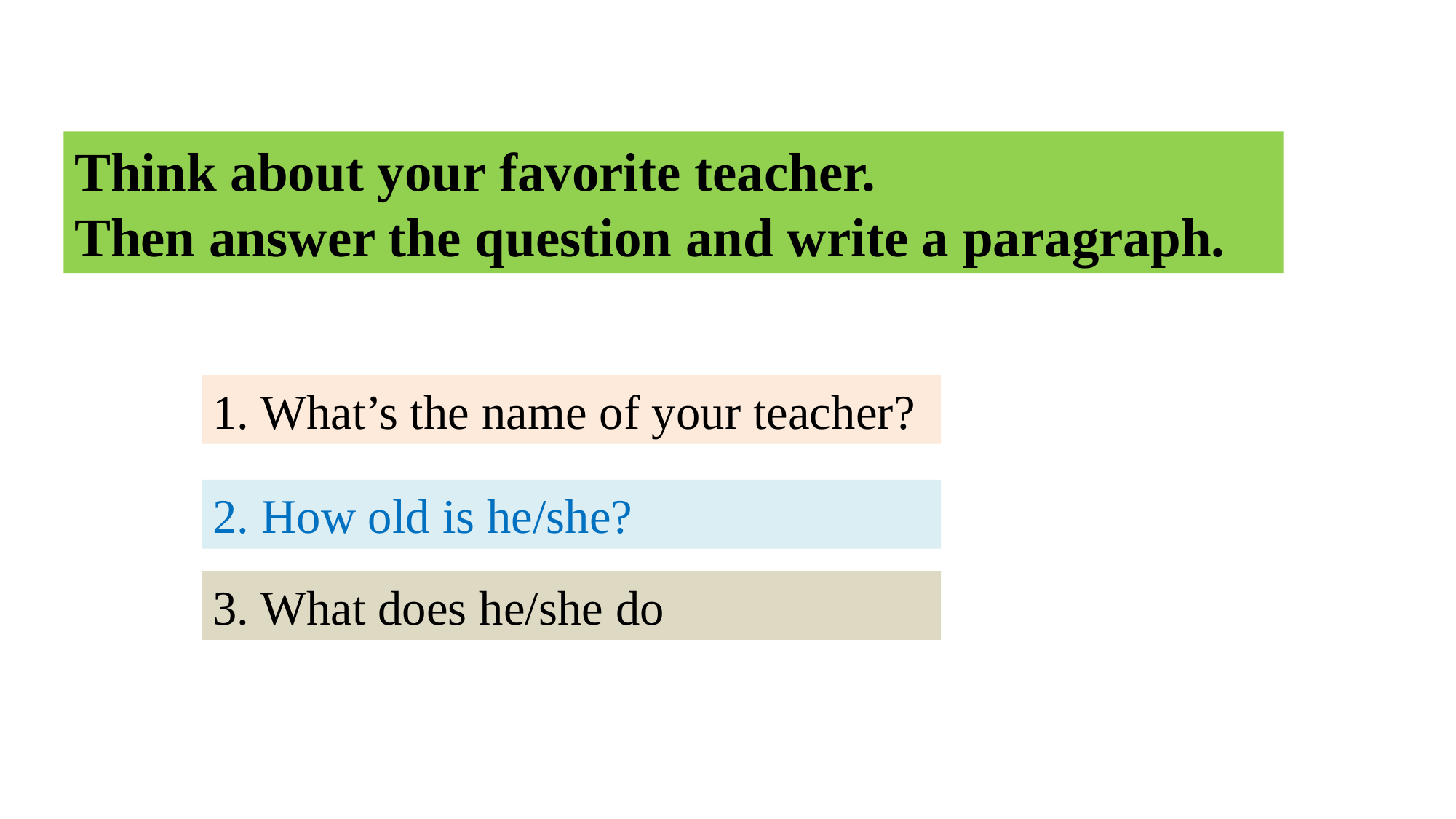

Think about your favorite teacher.
Then answer the question and write a paragraph.
1. What’s the name of your teacher?
2. How old is he/she?
3. What does he/she do